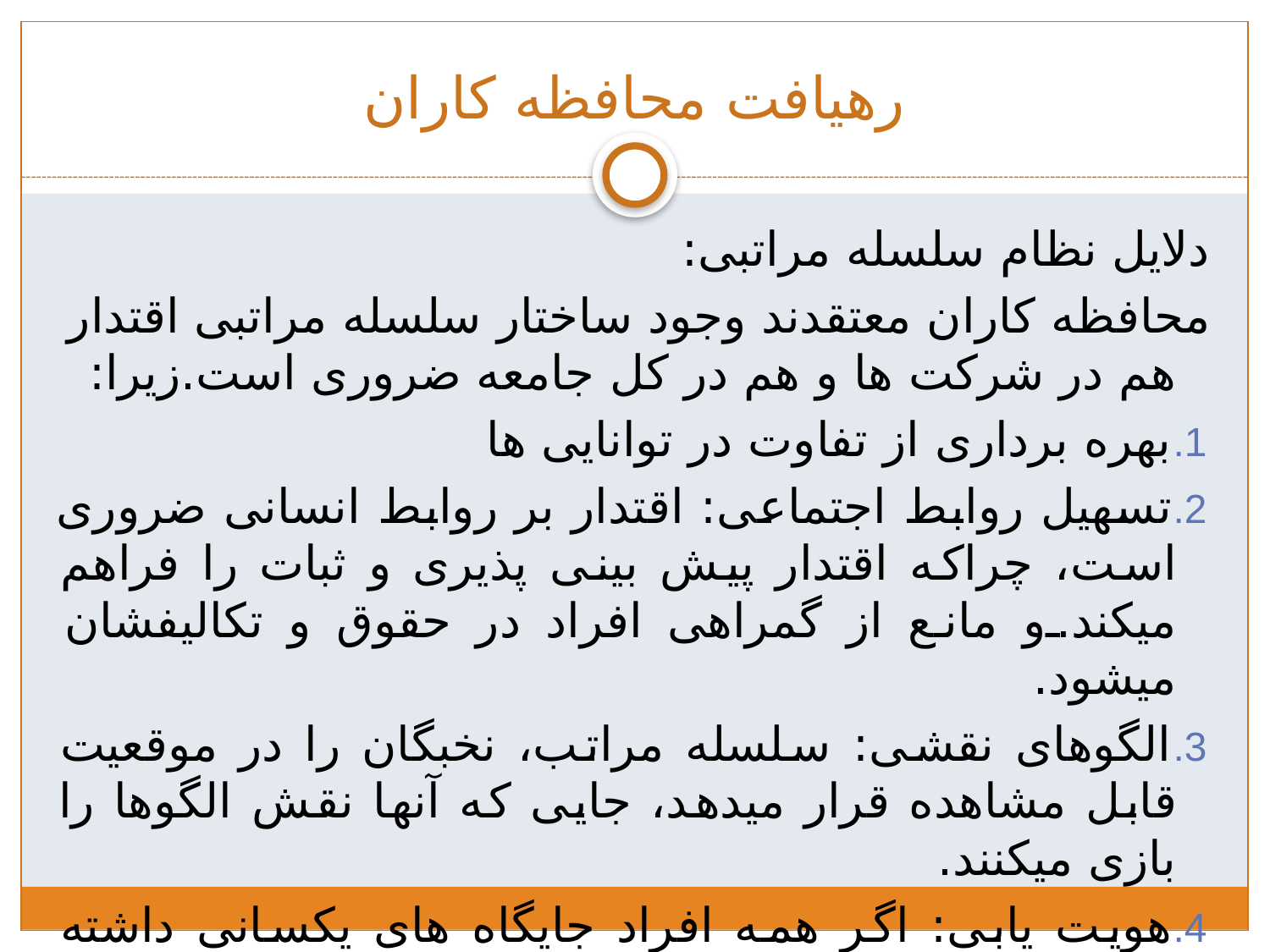

# رهیافت محافظه کاران
دلایل نظام سلسله مراتبی:
محافظه کاران معتقدند وجود ساختار سلسله مراتبی اقتدار هم در شرکت ها و هم در کل جامعه ضروری است.زیرا:
بهره برداری از تفاوت در توانایی ها
تسهیل روابط اجتماعی: اقتدار بر روابط انسانی ضروری است، چراکه اقتدار پیش بینی پذیری و ثبات را فراهم میکند.و مانع از گمراهی افراد در حقوق و تکالیفشان میشود.
الگوهای نقشی: سلسله مراتب، نخبگان را در موقعیت قابل مشاهده قرار میدهد، جایی که آنها نقش الگوها را بازی میکنند.
هویت یابی: اگر همه افراد جایگاه های یکسانی داشته باشند و به صورت یکسانی با آنها رفتار شود، نخواهند توانست تصویری خاص به خودشان را ارائه دهند.